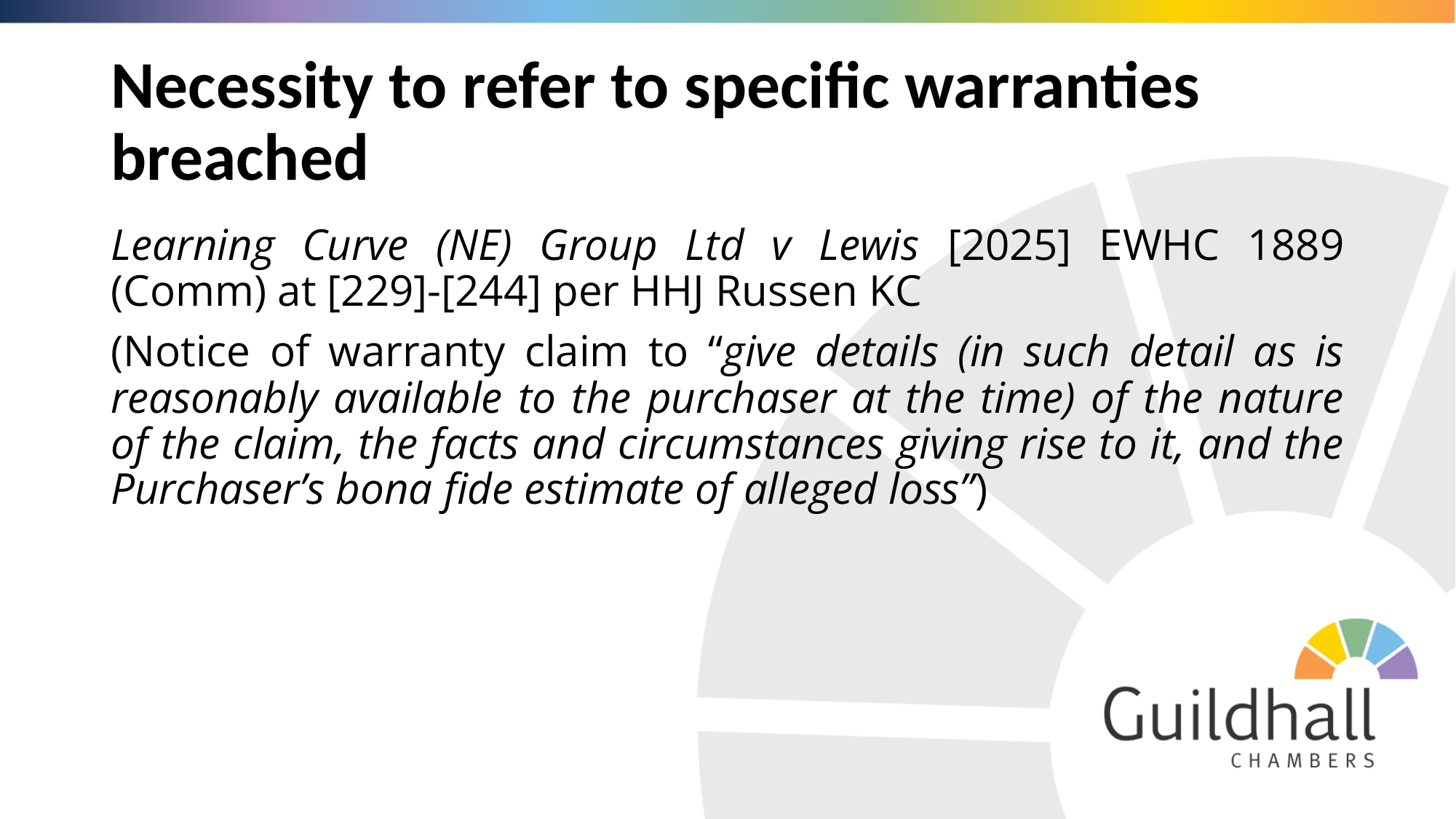

# Necessity to refer to specific warranties breached
Learning Curve (NE) Group Ltd v Lewis [2025] EWHC 1889 (Comm) at [229]-[244] per HHJ Russen KC
(Notice of warranty claim to “give details (in such detail as is reasonably available to the purchaser at the time) of the nature of the claim, the facts and circumstances giving rise to it, and the Purchaser’s bona fide estimate of alleged loss”)